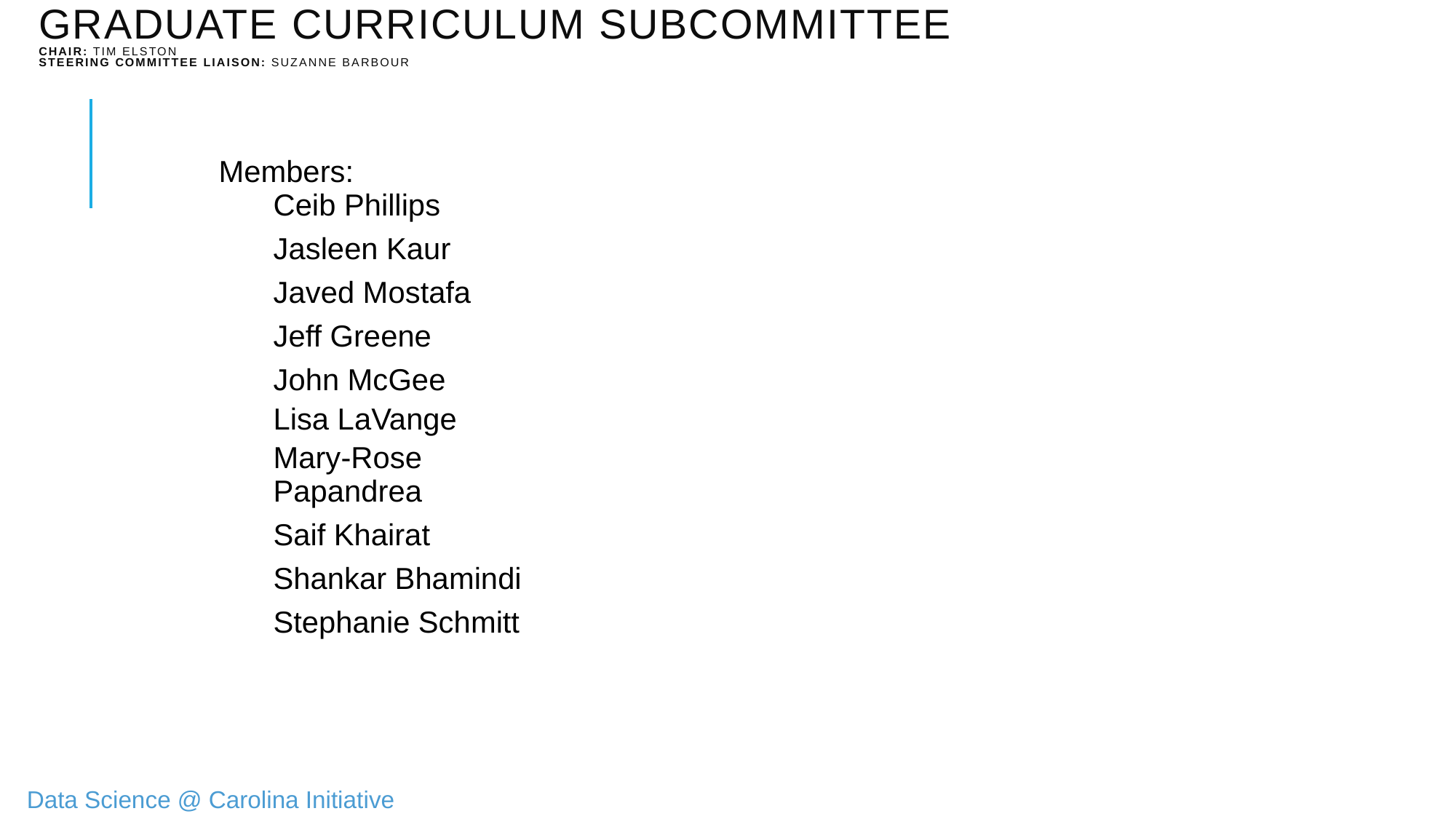

# Graduate Curriculum Subcommittee CHAIR: Tim Elston STEERING COMMITTEE LIAISON: Suzanne Barbour
| Members: Ceib Phillips |
| --- |
| Jasleen Kaur |
| Javed Mostafa |
| Jeff Greene |
| John McGee |
| Lisa LaVange |
| Mary-Rose Papandrea |
| Saif Khairat |
| Shankar Bhamindi |
| Stephanie Schmitt |
|  |